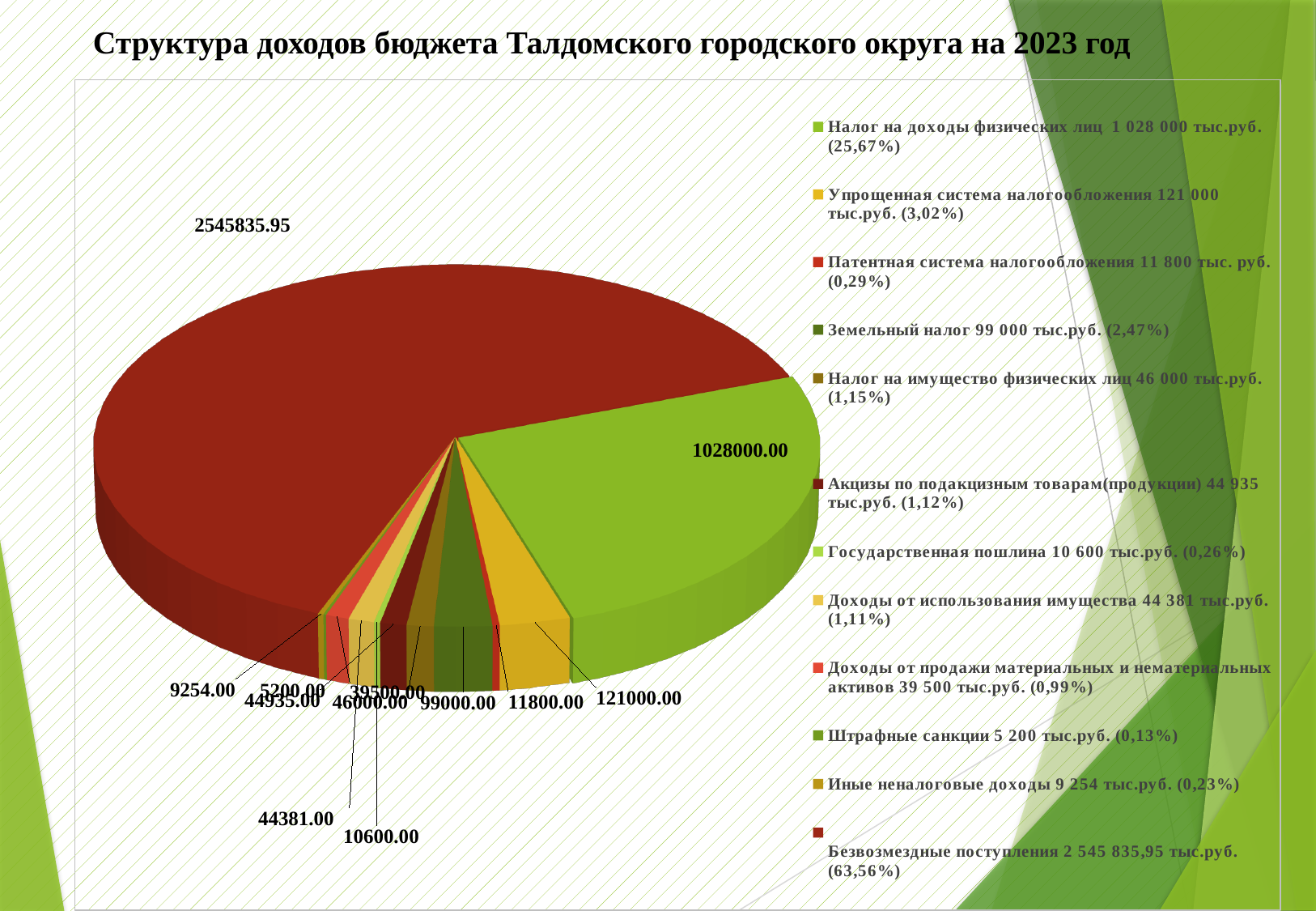

Структура доходов бюджета Талдомского городского округа на 2023 год

[unsupported chart]